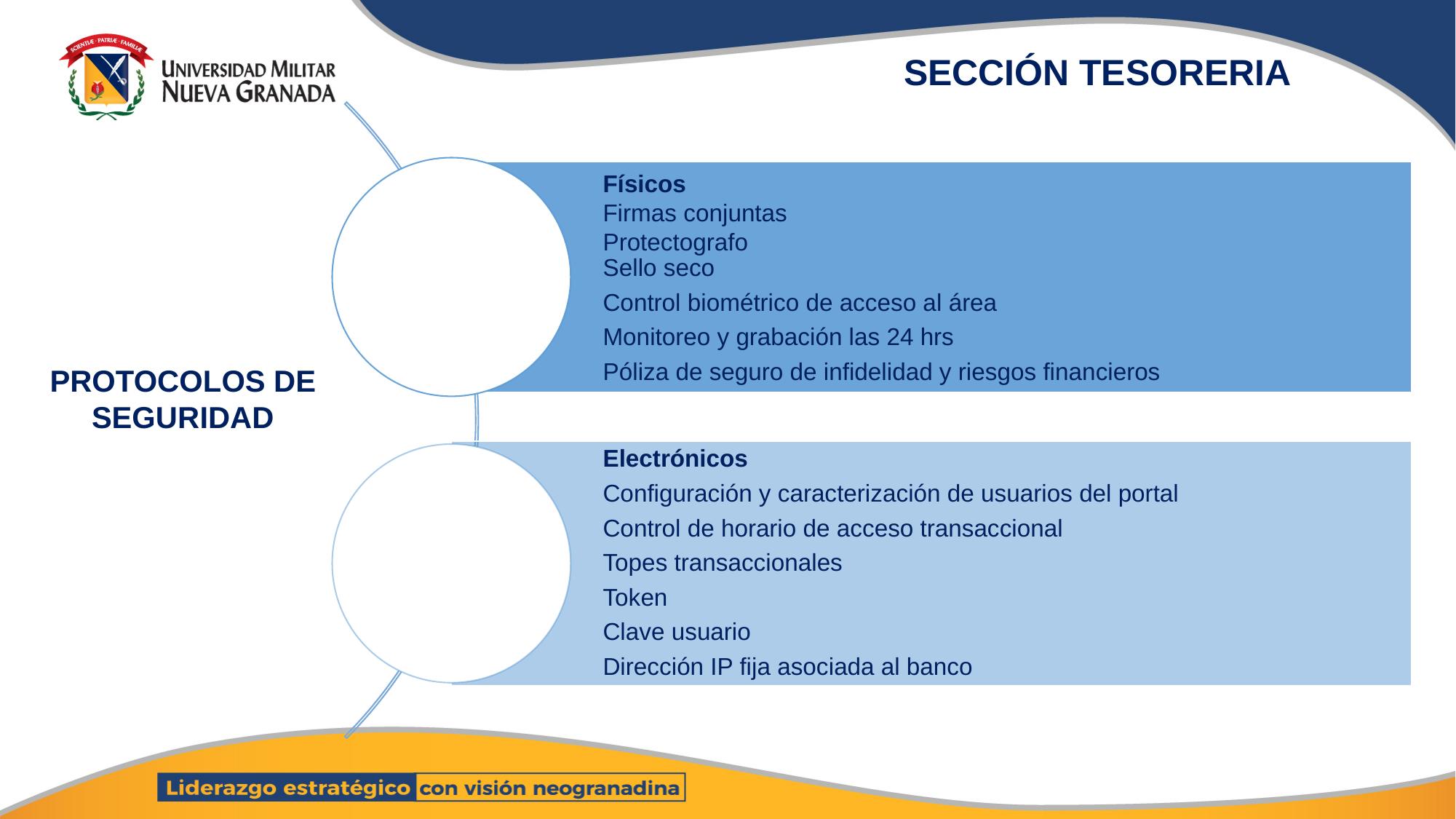

SECCIÓN TESORERIA
Físicos
Firmas conjuntas
Protectografo
Sello seco
Control biométrico de acceso al área
Monitoreo y grabación las 24 hrs
Póliza de seguro de infidelidad y riesgos financieros
Electrónicos
Configuración y caracterización de usuarios del portal
Control de horario de acceso transaccional
Topes transaccionales
Token
Clave usuario
Dirección IP fija asociada al banco
PROTOCOLOS DE SEGURIDAD